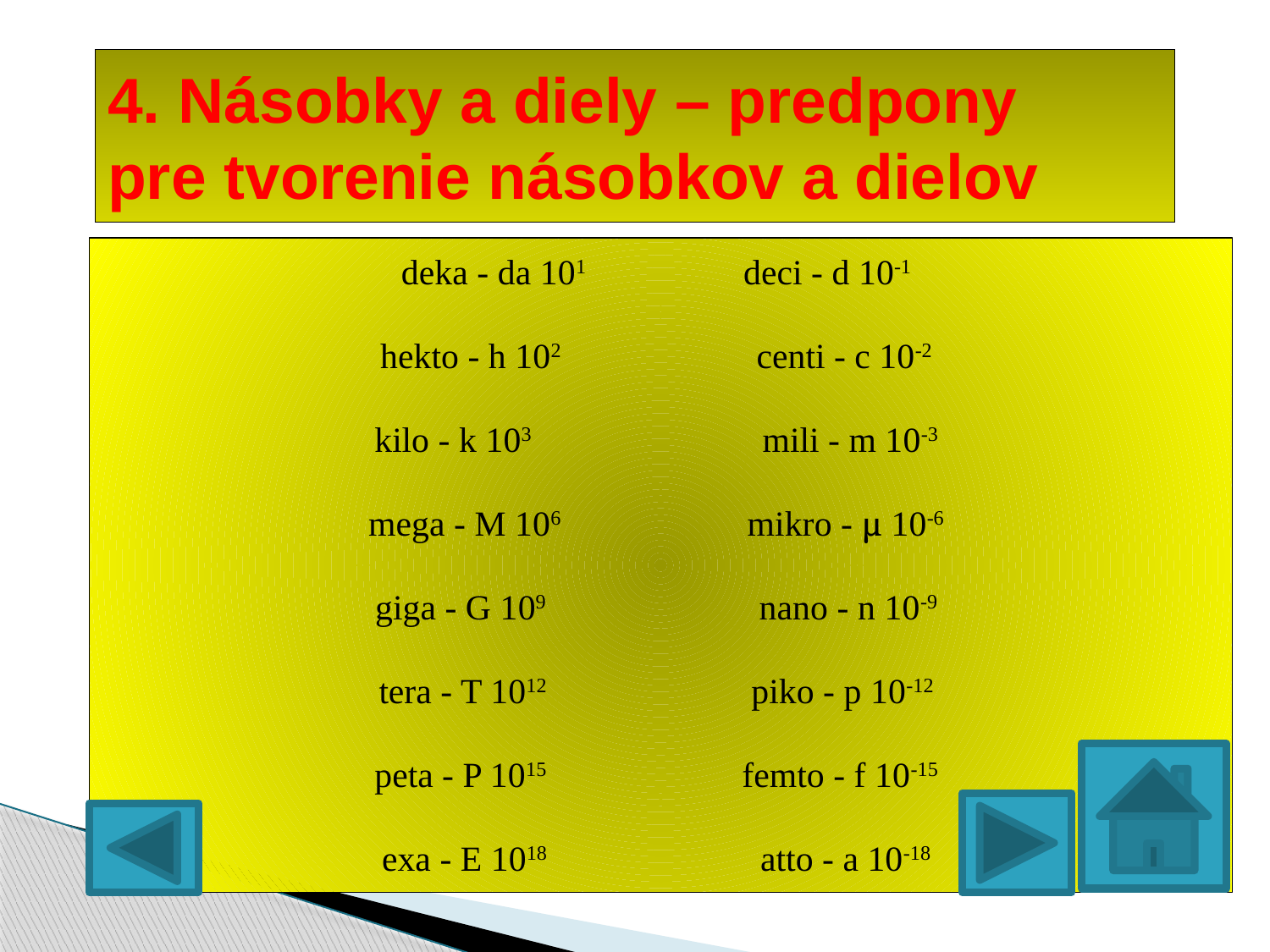

# 4. Násobky a diely – predpony     pre tvorenie násobkov a dielov
deka - da 101                               deci - d 10-1
hekto - h 102                      centi - c 10-2
kilo - k 103                          mili - m 10-3
mega - M 106                     mikro - μ 10-6
giga - G 109                        nano - n 10-9
tera - T 1012                       piko - p 10-12
peta - P 1015                      femto - f 10-15
exa - E 1018                        atto - a 10-18